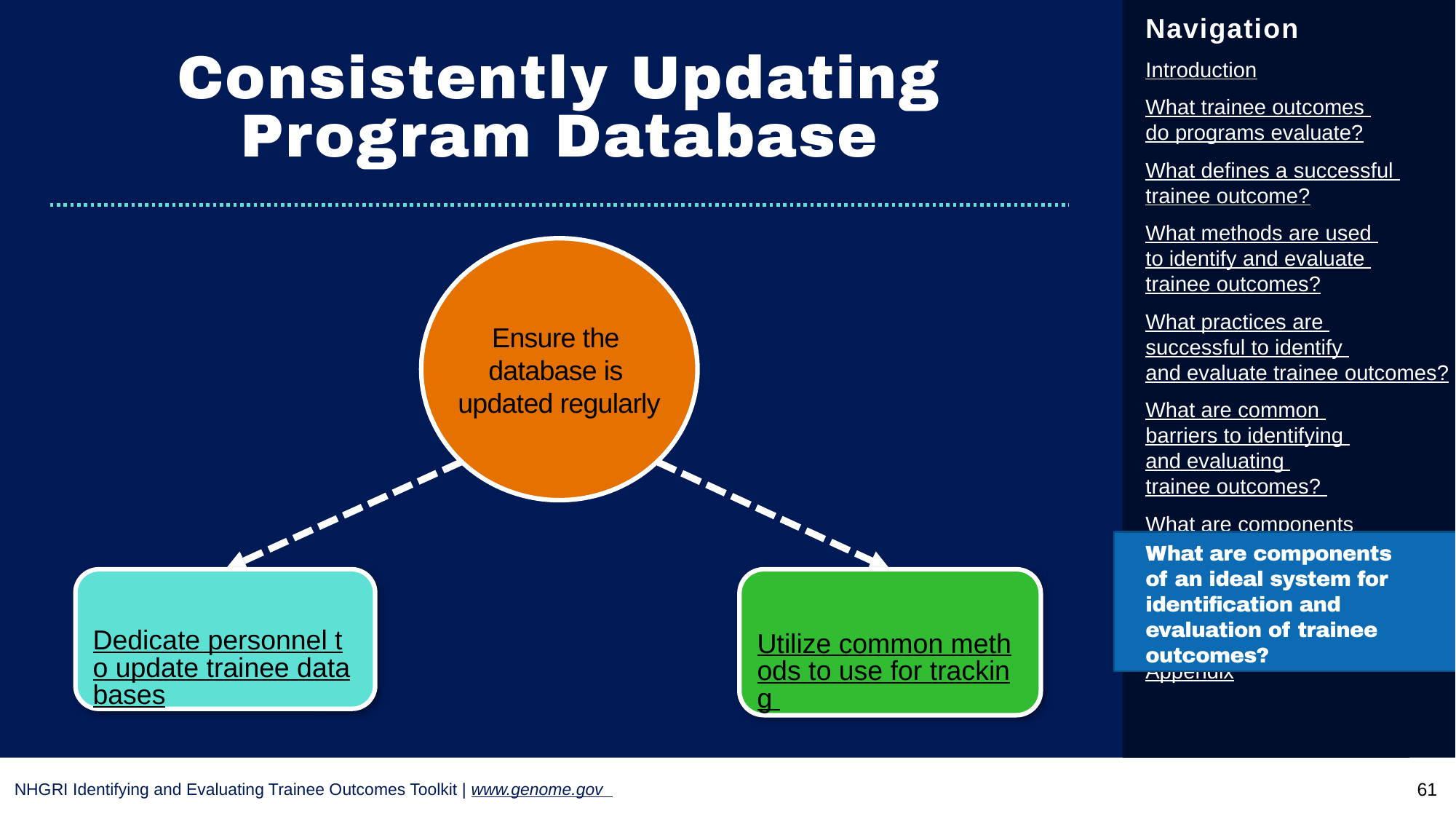

# Consistently Updating Program Database
Ensure the
database is
updated regularly

What are components
of an ideal system for identification and evaluation of trainee outcomes?
Utilize common methods to use for tracking
Dedicate personnel to update trainee databases
61